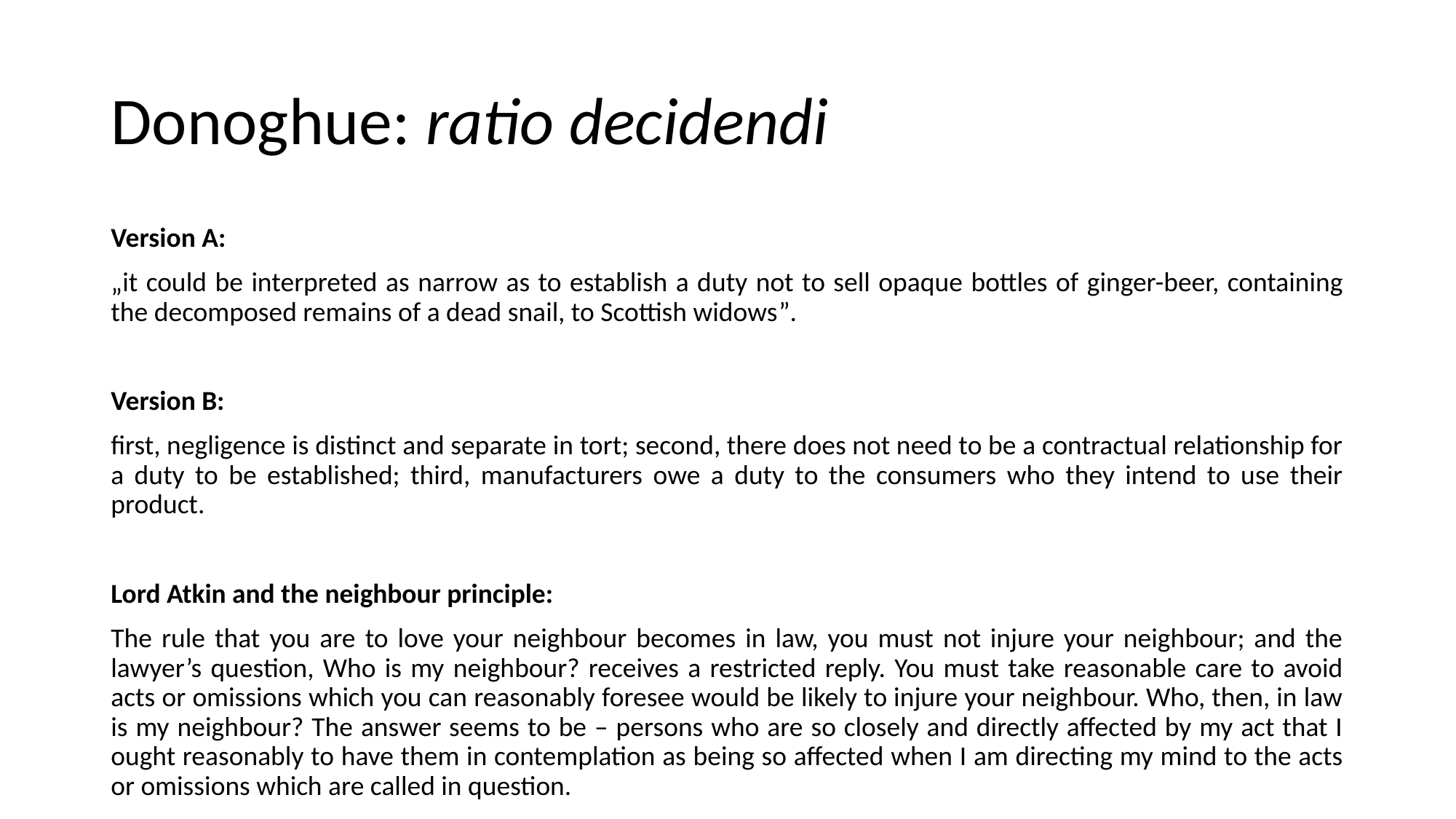

# Donoghue: ratio decidendi
Version A:
„it could be interpreted as narrow as to establish a duty not to sell opaque bottles of ginger-beer, containing the decomposed remains of a dead snail, to Scottish widows”.

Version B:
first, negligence is distinct and separate in tort; second, there does not need to be a contractual relationship for a duty to be established; third, manufacturers owe a duty to the consumers who they intend to use their product.

Lord Atkin and the neighbour principle:
The rule that you are to love your neighbour becomes in law, you must not injure your neighbour; and the lawyer’s question, Who is my neighbour? receives a restricted reply. You must take reasonable care to avoid acts or omissions which you can reasonably foresee would be likely to injure your neighbour. Who, then, in law is my neighbour? The answer seems to be – persons who are so closely and directly affected by my act that I ought reasonably to have them in contemplation as being so affected when I am directing my mind to the acts or omissions which are called in question.